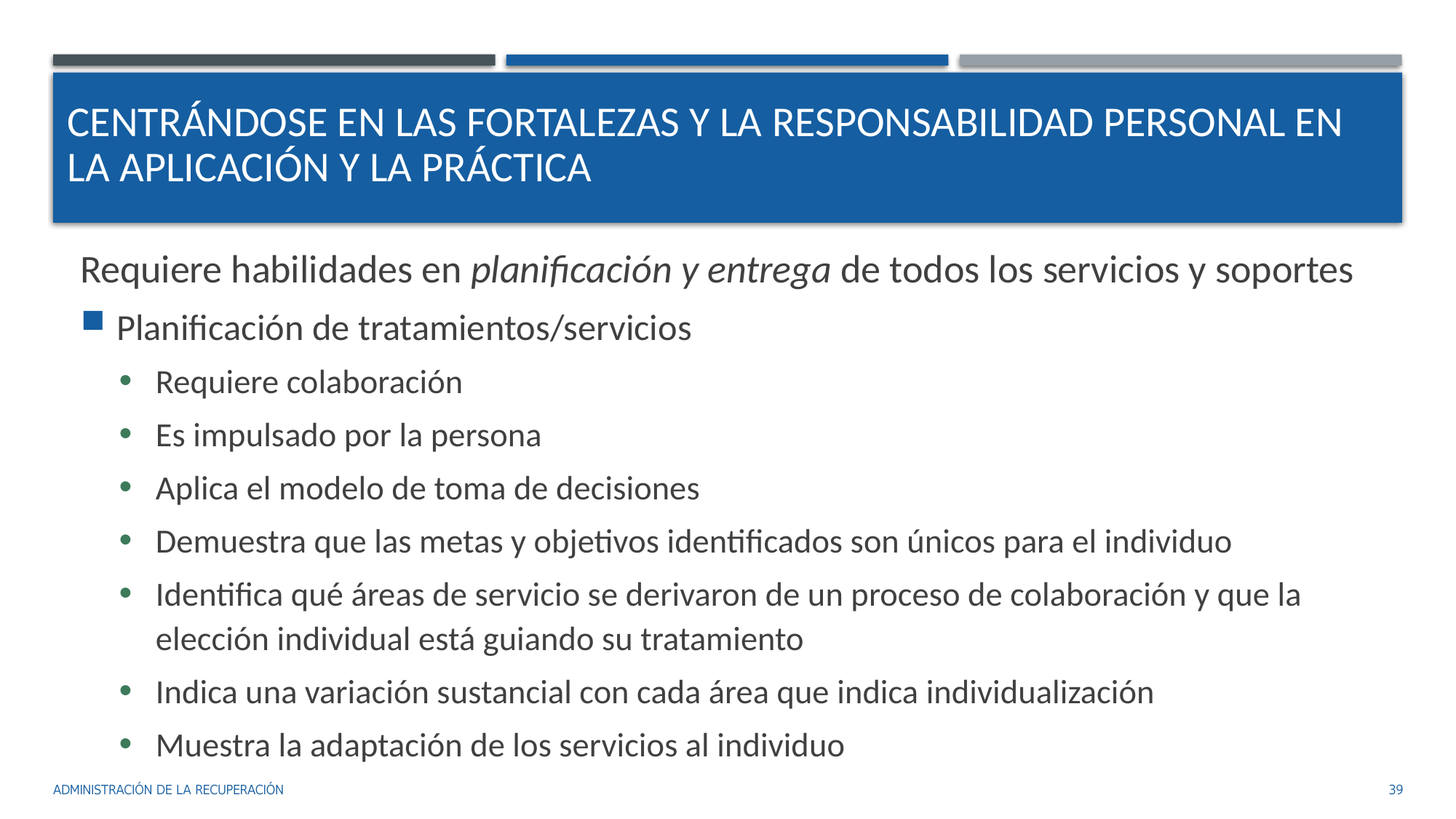

# centrándose en las fortalezas y la responsabilidad personal en la aplicación y la práctica
Requiere habilidades en planificación y entrega de todos los servicios y soportes
Planificación de tratamientos/servicios
Requiere colaboración
Es impulsado por la persona
Aplica el modelo de toma de decisiones
Demuestra que las metas y objetivos identificados son únicos para el individuo
Identifica qué áreas de servicio se derivaron de un proceso de colaboración y que la elección individual está guiando su tratamiento
Indica una variación sustancial con cada área que indica individualización
Muestra la adaptación de los servicios al individuo

administración de la recuperación
39